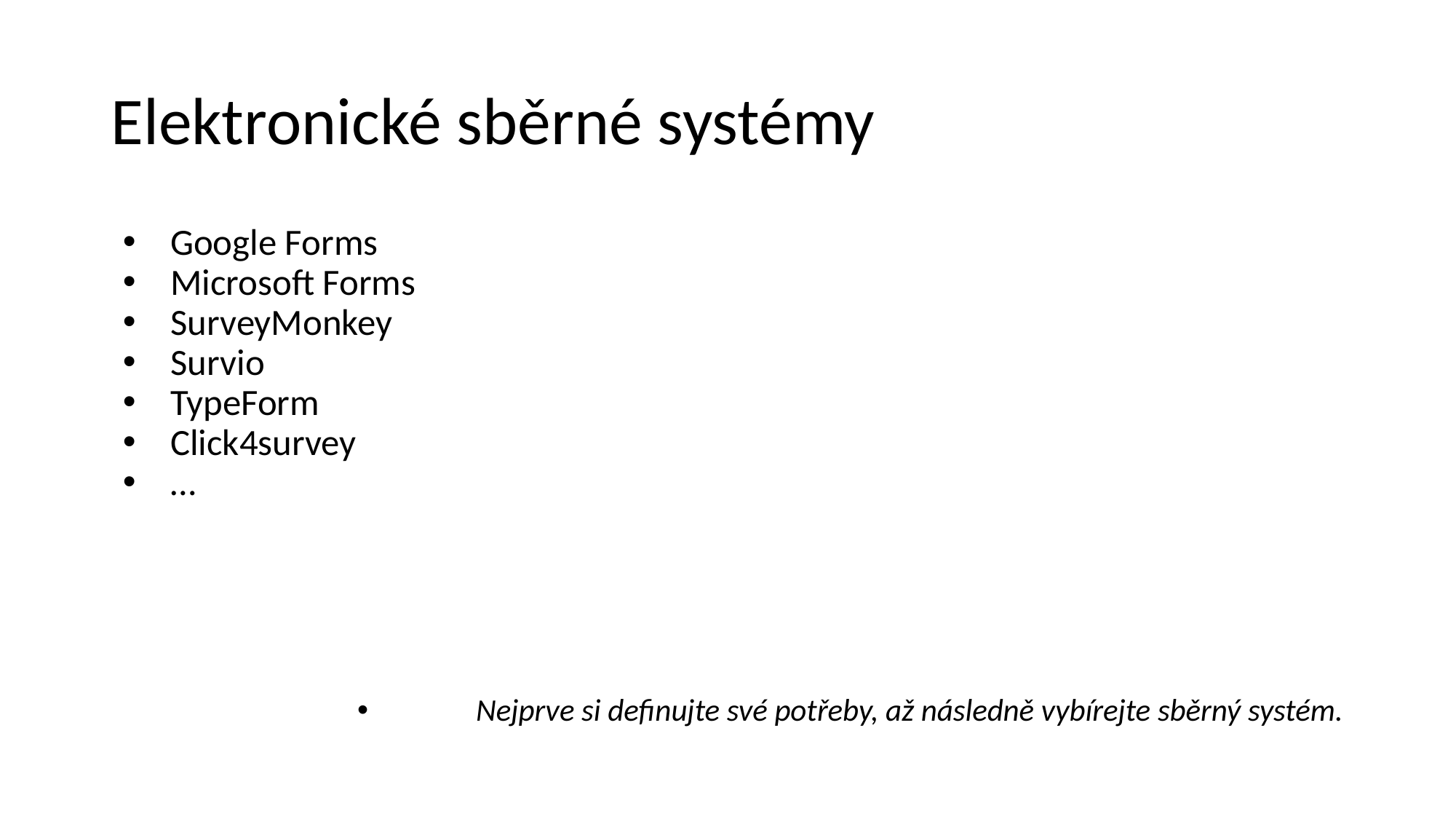

# Elektronické sběrné systémy
Google Forms
Microsoft Forms
SurveyMonkey
Survio
TypeForm
Click4survey
…

Nejprve si definujte své potřeby, až následně vybírejte sběrný systém.